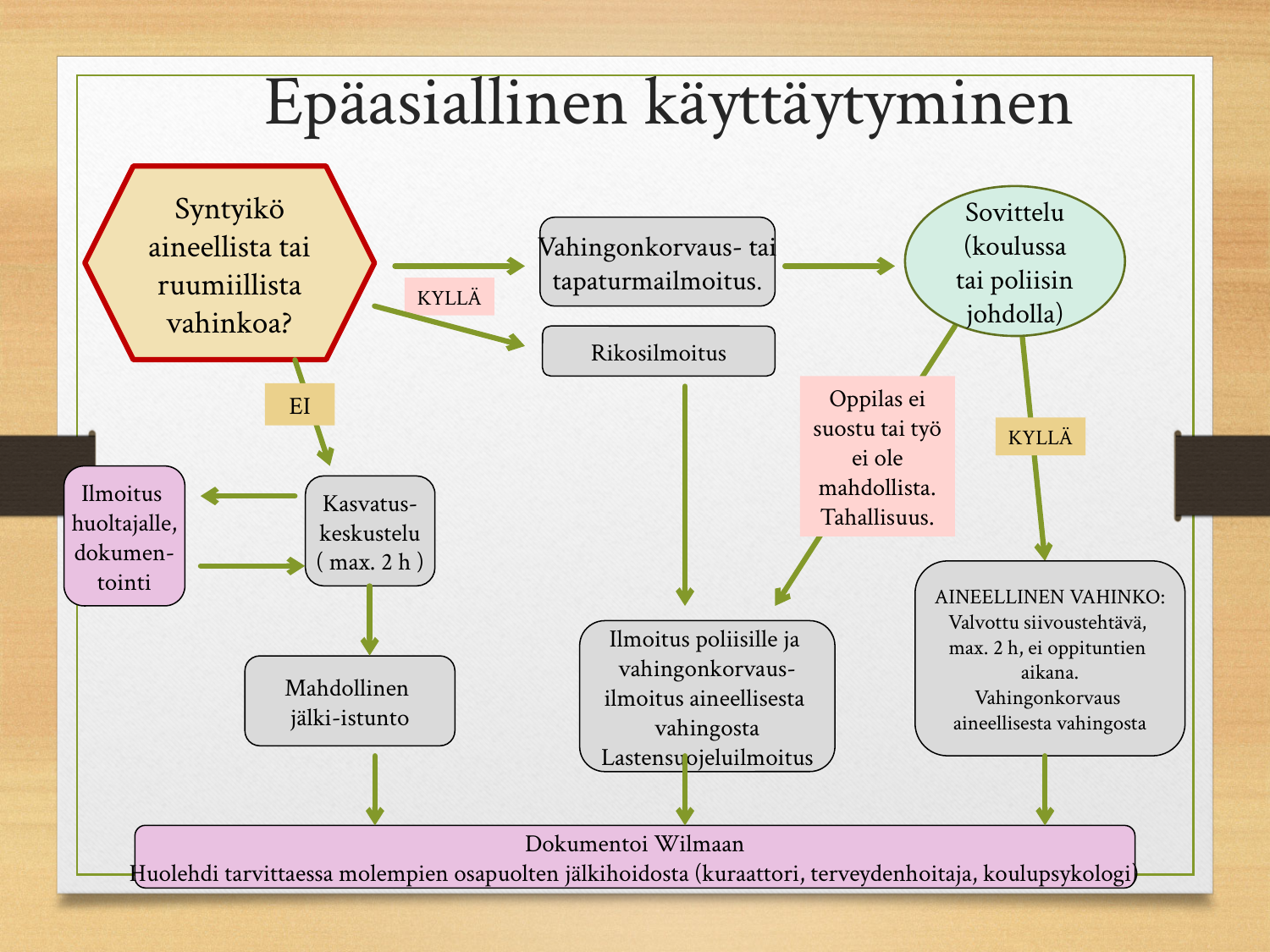

# Epäasiallinen käyttäytyminen
Syntyikö aineellista tai ruumiillista vahinkoa?
Sovittelu
(koulussa tai poliisin johdolla)
Vahingonkorvaus- tai
tapaturmailmoitus.
KYLLÄ
Rikosilmoitus
Oppilas ei suostu tai työ ei ole mahdollista.
Tahallisuus.
EI
KYLLÄ
Ilmoitus
huoltajalle,
dokumen-
tointi
Kasvatus-
keskustelu
( max. 2 h )
AINEELLINEN VAHINKO:
Valvottu siivoustehtävä,
max. 2 h, ei oppituntien
aikana.
Vahingonkorvaus
aineellisesta vahingosta
Ilmoitus poliisille ja
vahingonkorvaus-
ilmoitus aineellisesta
vahingosta
Lastensuojeluilmoitus
Mahdollinen
jälki-istunto
Dokumentoi Wilmaan
Huolehdi tarvittaessa molempien osapuolten jälkihoidosta (kuraattori, terveydenhoitaja, koulupsykologi)
Jämsän kaupunki 2014
16.6.2025